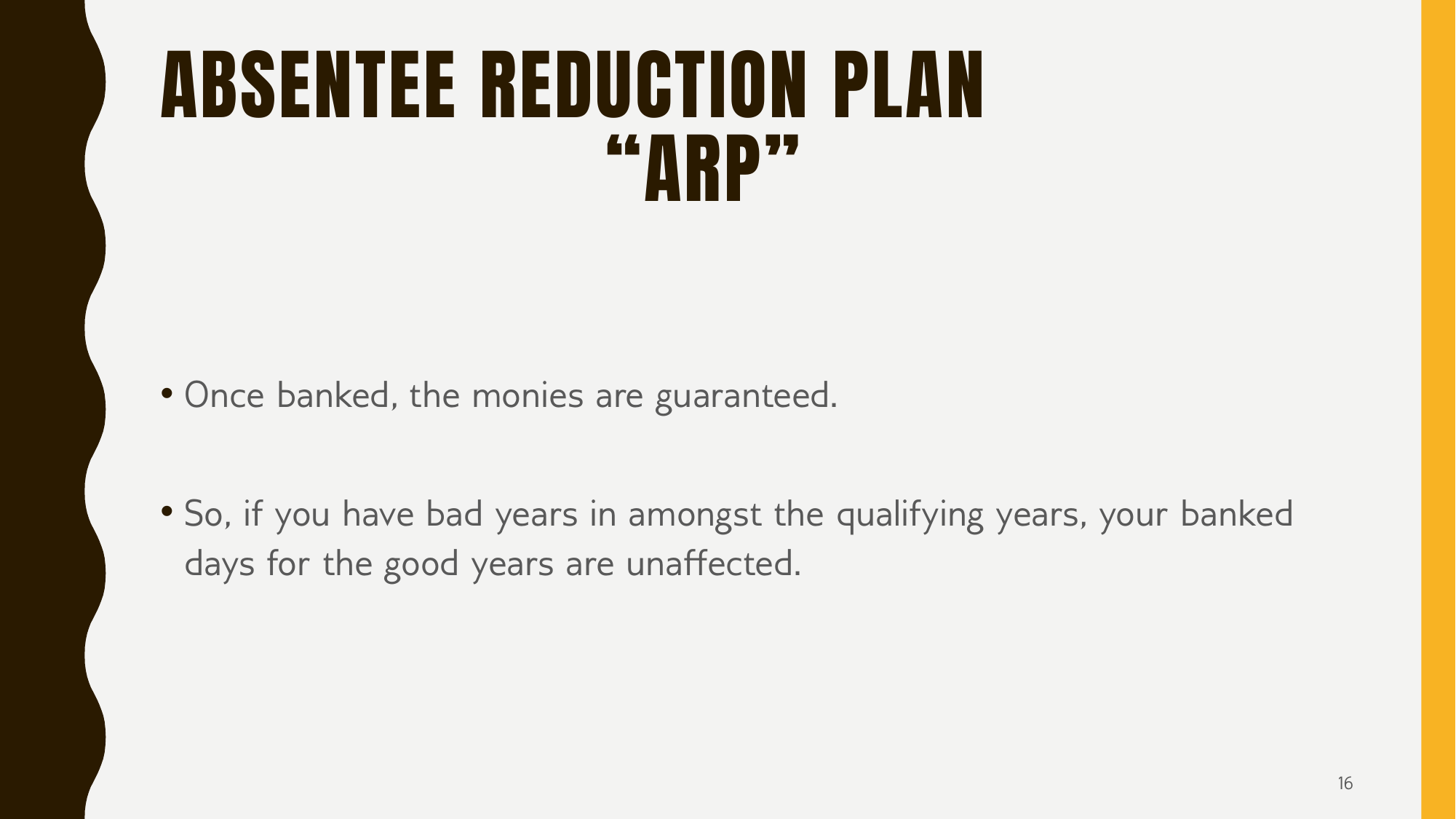

# ABSENTEE REDUCTION PLAN “ARP”

Once banked, the monies are guaranteed.

So, if you have bad years in amongst the qualifying years, your banked days for the good years are unaffected.

16